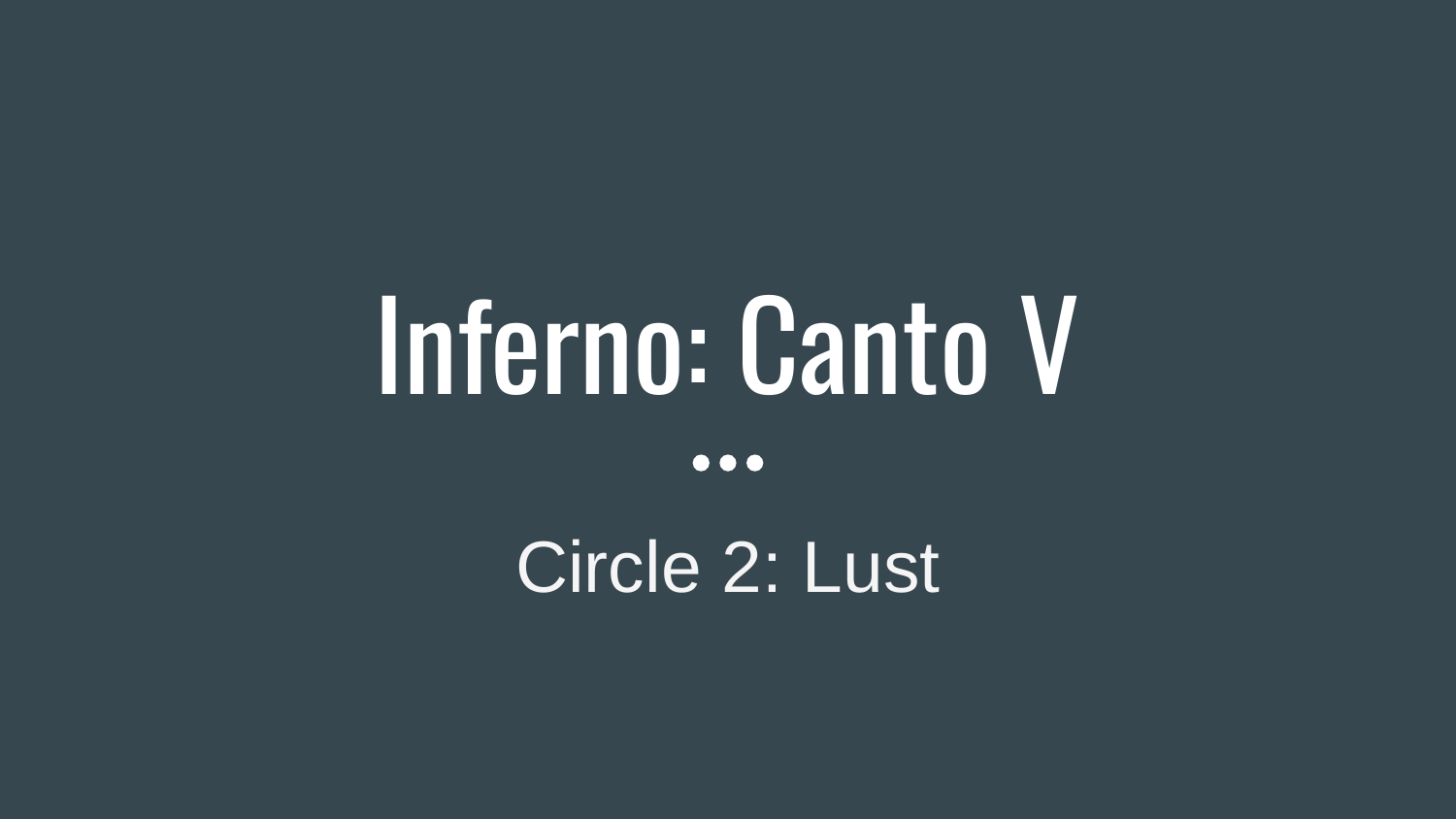

# Inferno: Canto V
Circle 2: Lust